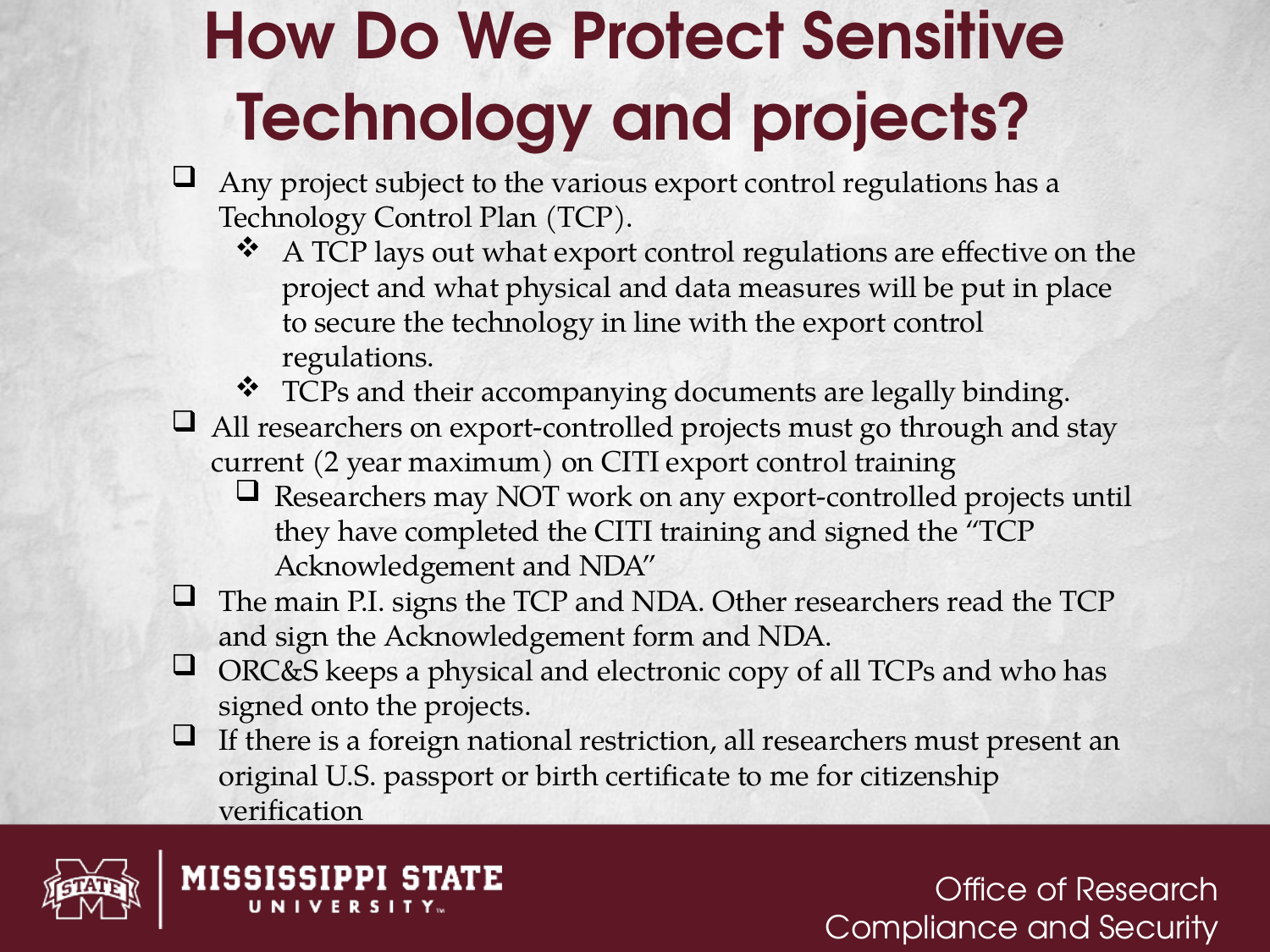

# How Do We Protect Sensitive Technology and projects?
Any project subject to the various export control regulations has a Technology Control Plan (TCP).
A TCP lays out what export control regulations are effective on the project and what physical and data measures will be put in place to secure the technology in line with the export control regulations.
TCPs and their accompanying documents are legally binding.
All researchers on export-controlled projects must go through and stay current (2 year maximum) on CITI export control training
Researchers may NOT work on any export-controlled projects until they have completed the CITI training and signed the “TCP Acknowledgement and NDA”
The main P.I. signs the TCP and NDA. Other researchers read the TCP and sign the Acknowledgement form and NDA.
ORC&S keeps a physical and electronic copy of all TCPs and who has signed onto the projects.
If there is a foreign national restriction, all researchers must present an original U.S. passport or birth certificate to me for citizenship verification